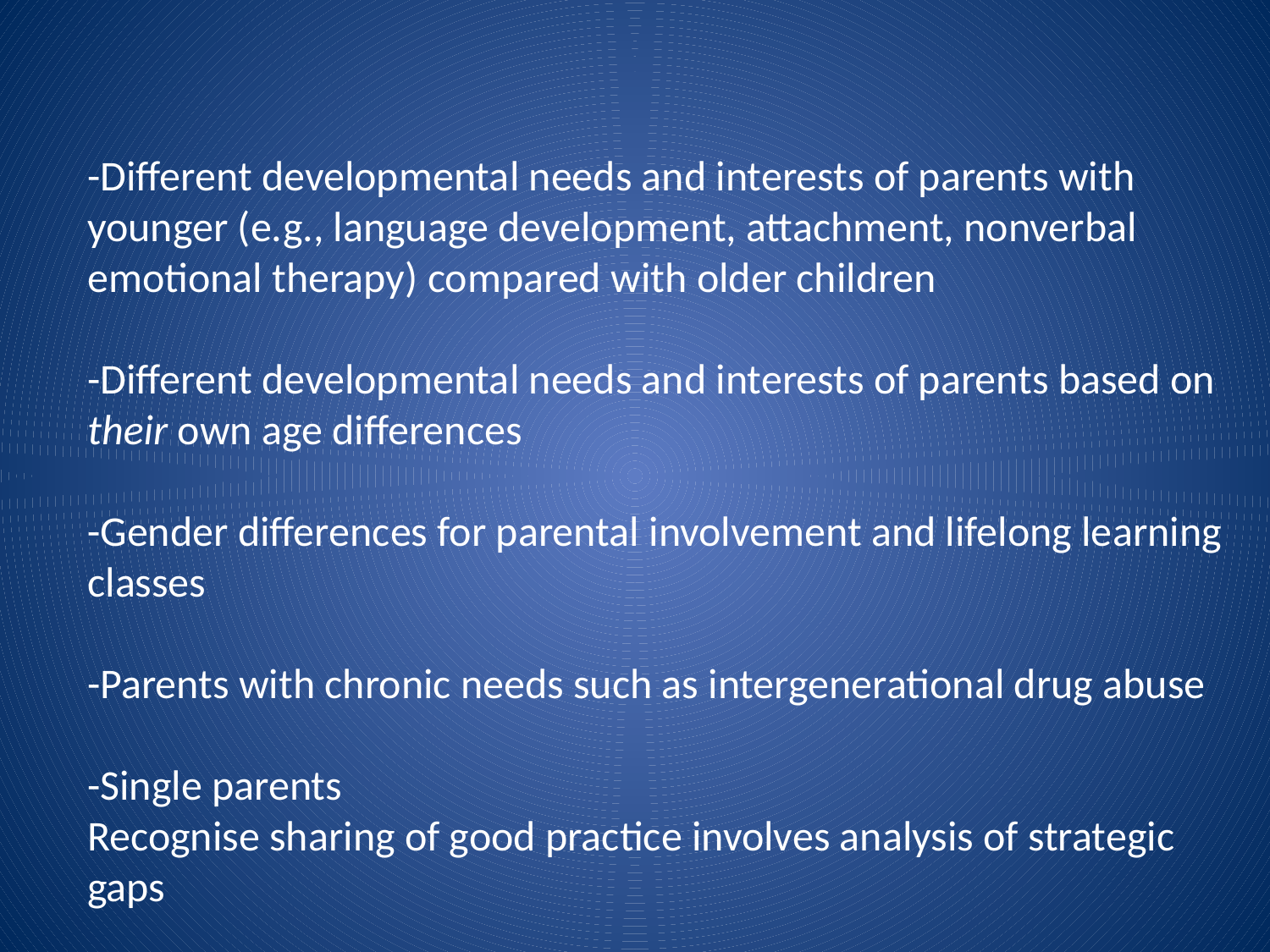

-Different developmental needs and interests of parents with younger (e.g., language development, attachment, nonverbal emotional therapy) compared with older children

-Different developmental needs and interests of parents based on their own age differences

-Gender differences for parental involvement and lifelong learning classes

-Parents with chronic needs such as intergenerational drug abuse

-Single parents
Recognise sharing of good practice involves analysis of strategic gaps